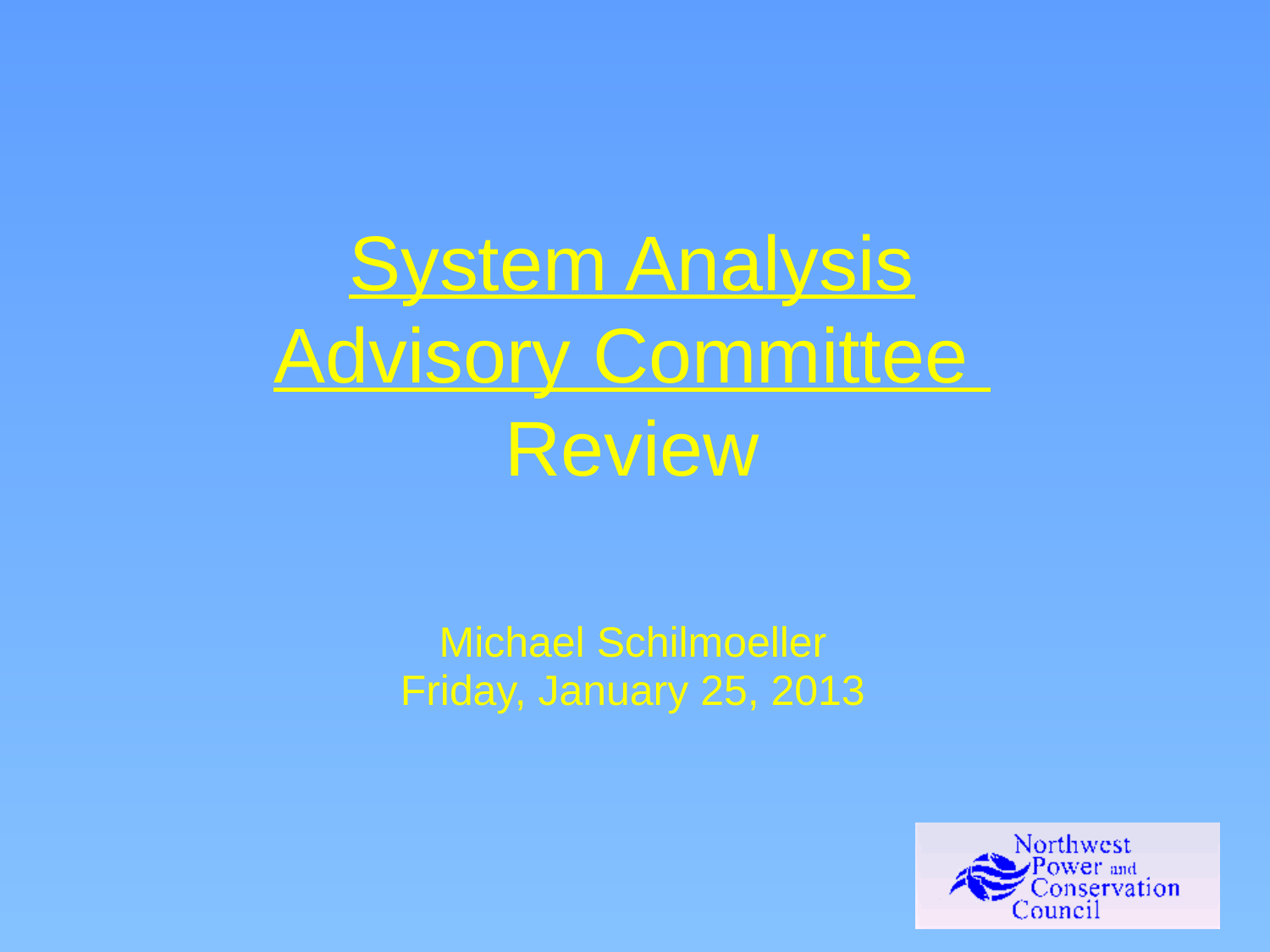

# System Analysis Advisory Committee Review
Michael Schilmoeller
Friday, January 25, 2013